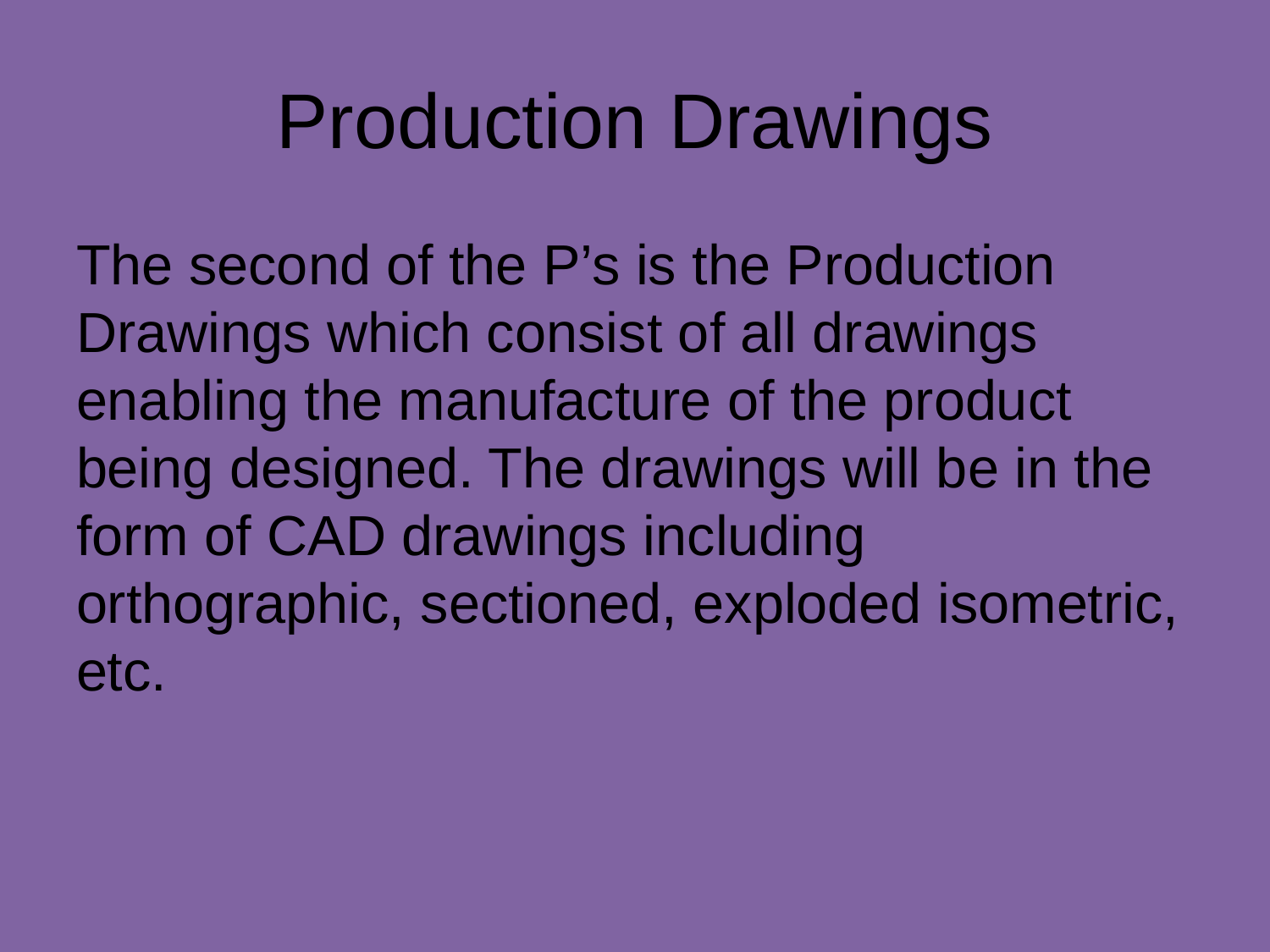

# Production Drawings
The second of the P’s is the Production Drawings which consist of all drawings enabling the manufacture of the product being designed. The drawings will be in the form of CAD drawings including orthographic, sectioned, exploded isometric, etc.